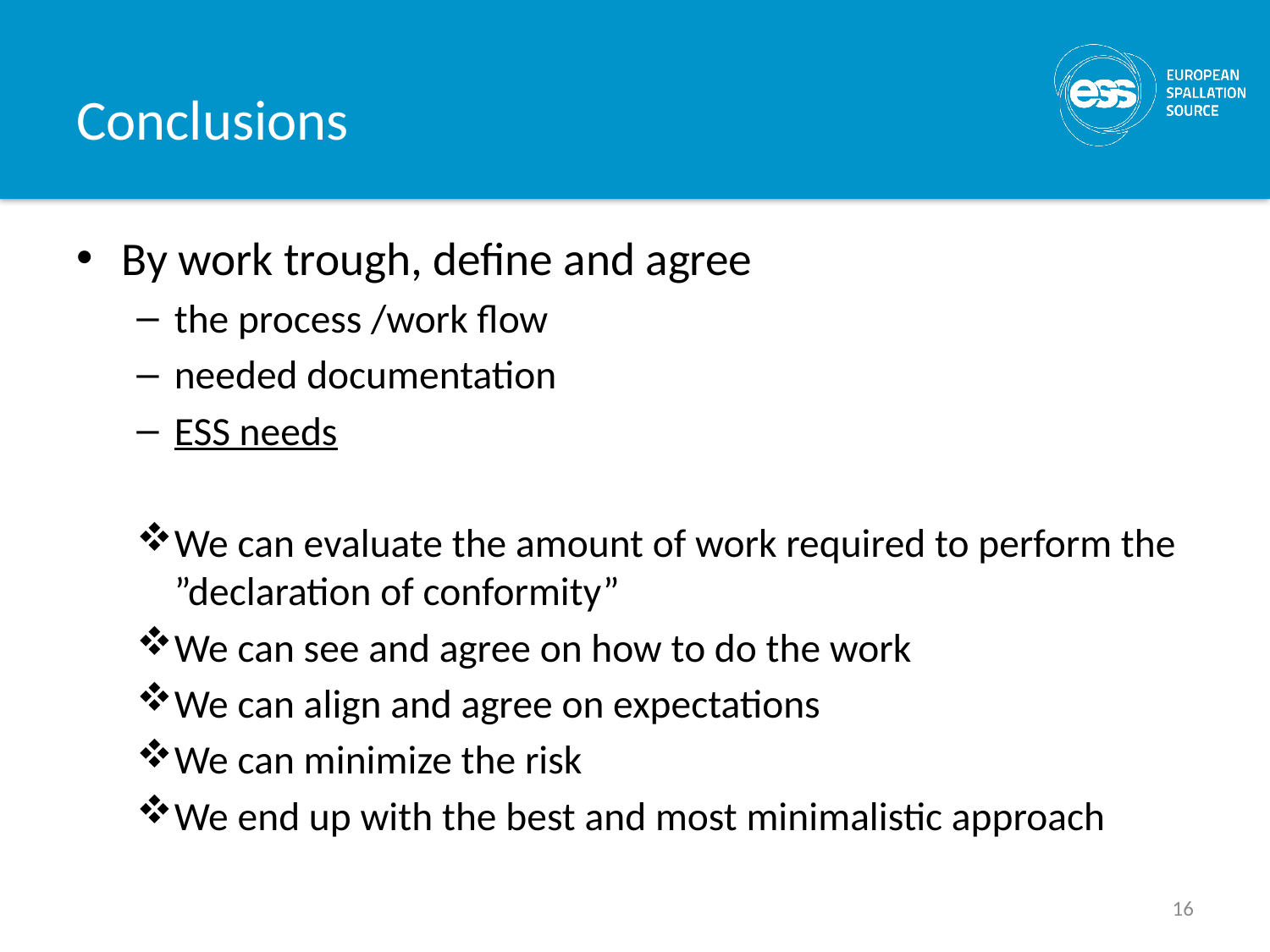

# Conclusions
By work trough, define and agree
the process /work flow
needed documentation
ESS needs

We can evaluate the amount of work required to perform the ”declaration of conformity”
We can see and agree on how to do the work
We can align and agree on expectations
We can minimize the risk
We end up with the best and most minimalistic approach

16